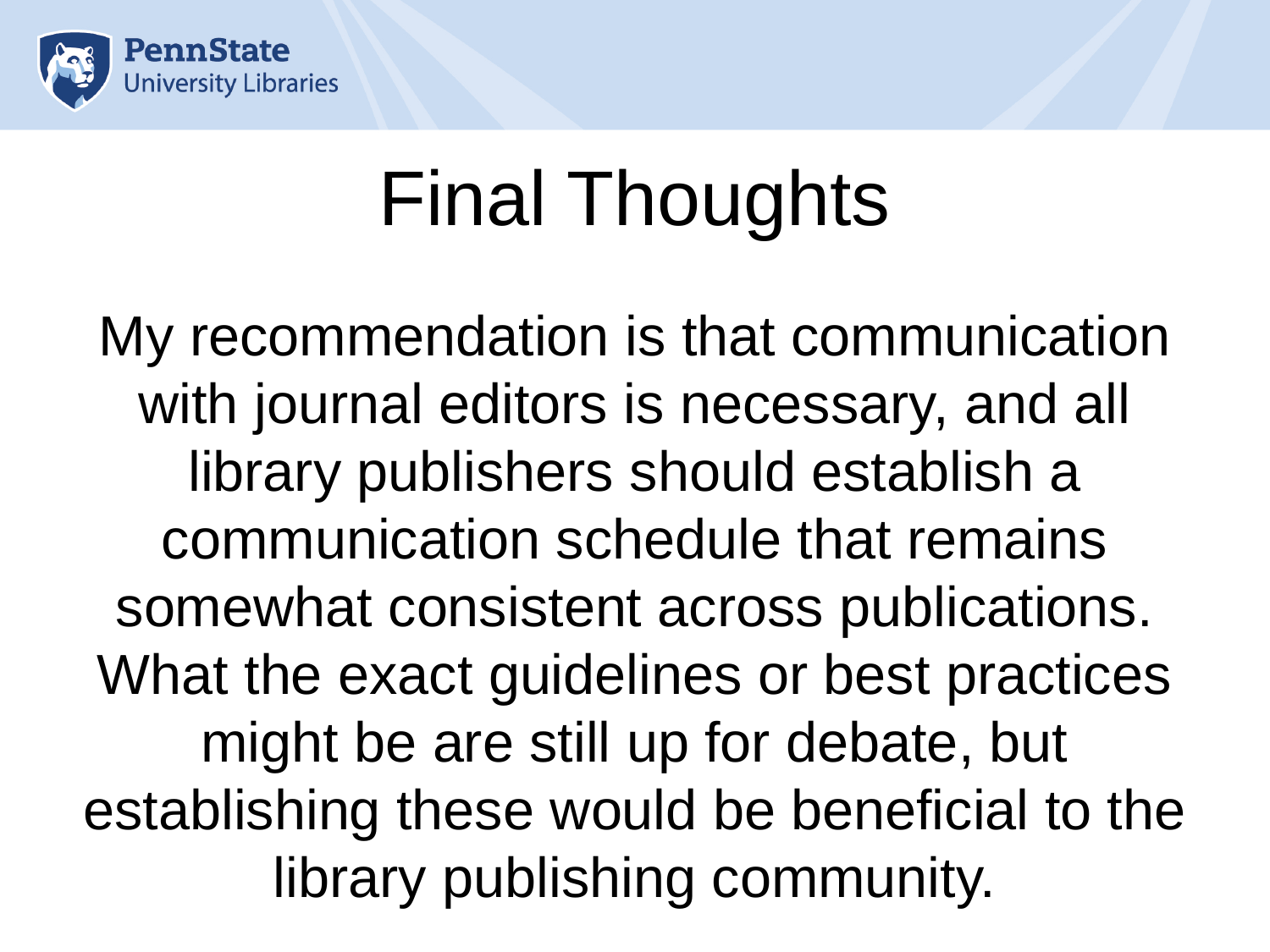

# Final Thoughts
My recommendation is that communication with journal editors is necessary, and all library publishers should establish a communication schedule that remains somewhat consistent across publications. What the exact guidelines or best practices might be are still up for debate, but establishing these would be beneficial to the library publishing community.